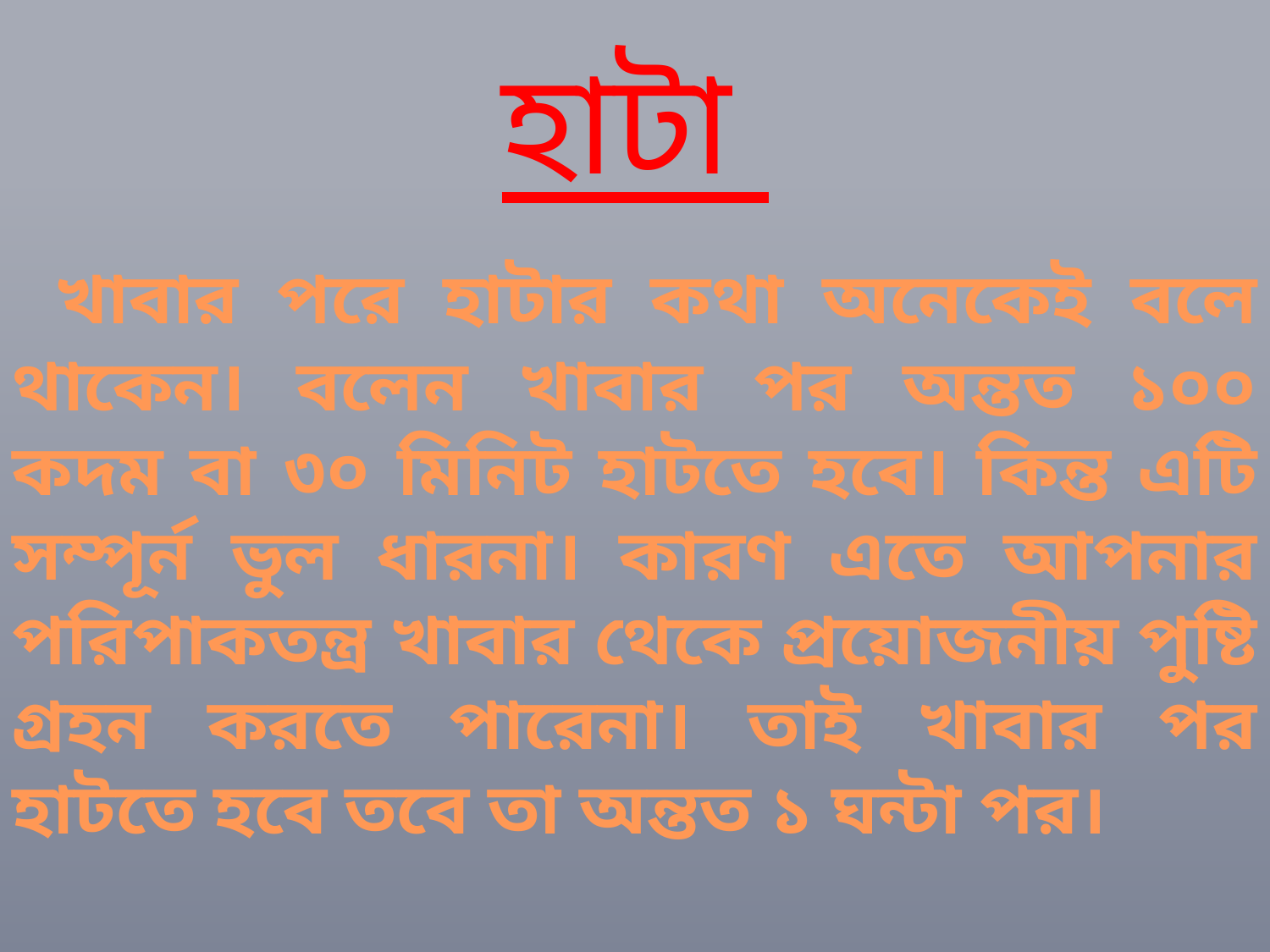

# হাটা
 খাবার পরে হাটার কথা অনেকেই বলে থাকেন। বলেন খাবার পর অন্তত ১০০ কদম বা ৩০ মিনিট হাটতে হবে। কিন্ত এটি সম্পূর্ন ভুল ধারনা। কারণ এতে আপনার পরিপাকতন্ত্র খাবার থেকে প্রয়োজনীয় পুষ্টি গ্রহন করতে পারেনা। তাই খাবার পর হাটতে হবে তবে তা অন্তত ১ ঘন্টা পর।